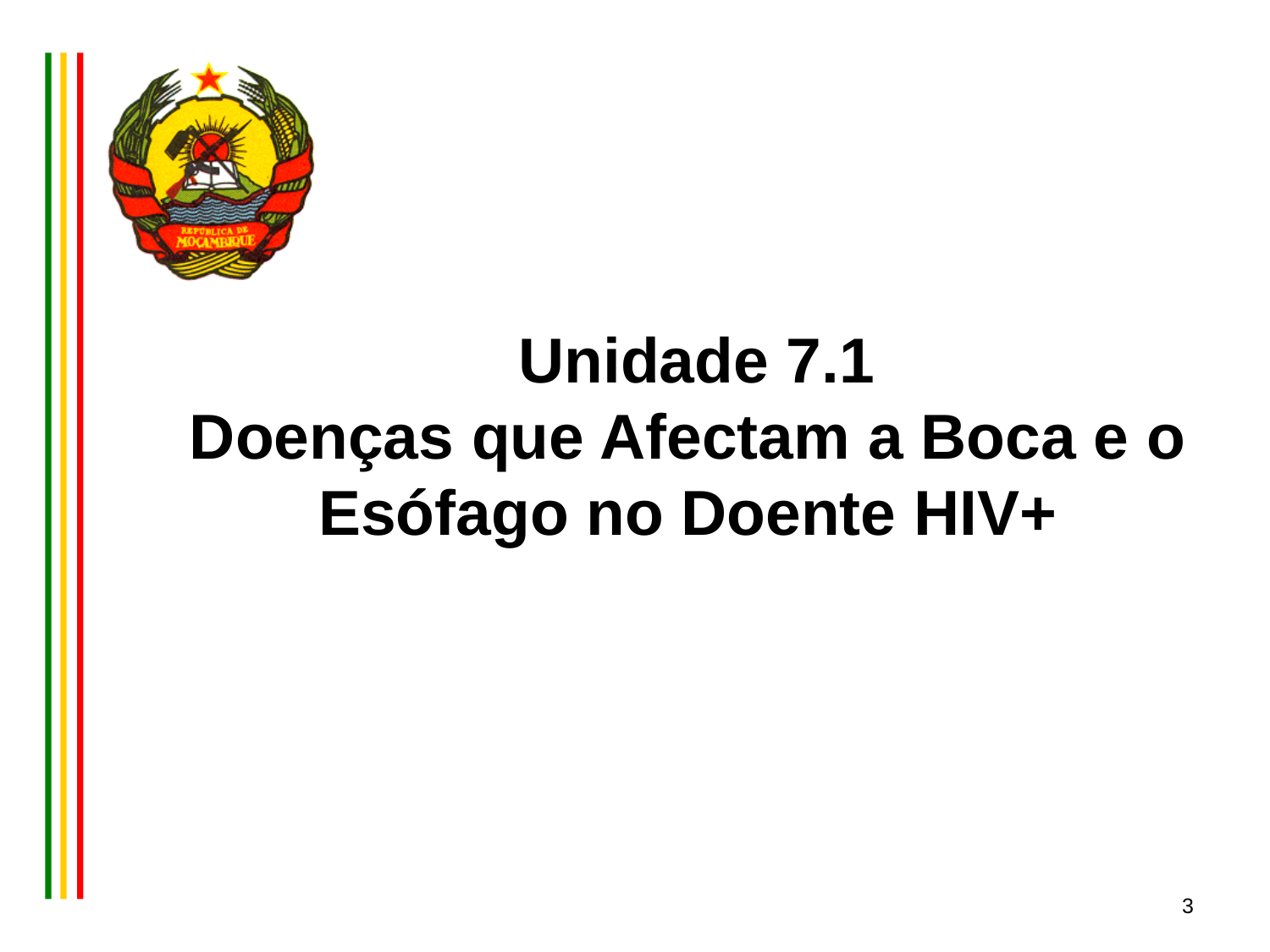

Unidade 7.1
Doenças que Afectam a Boca e o Esófago no Doente HIV+
3